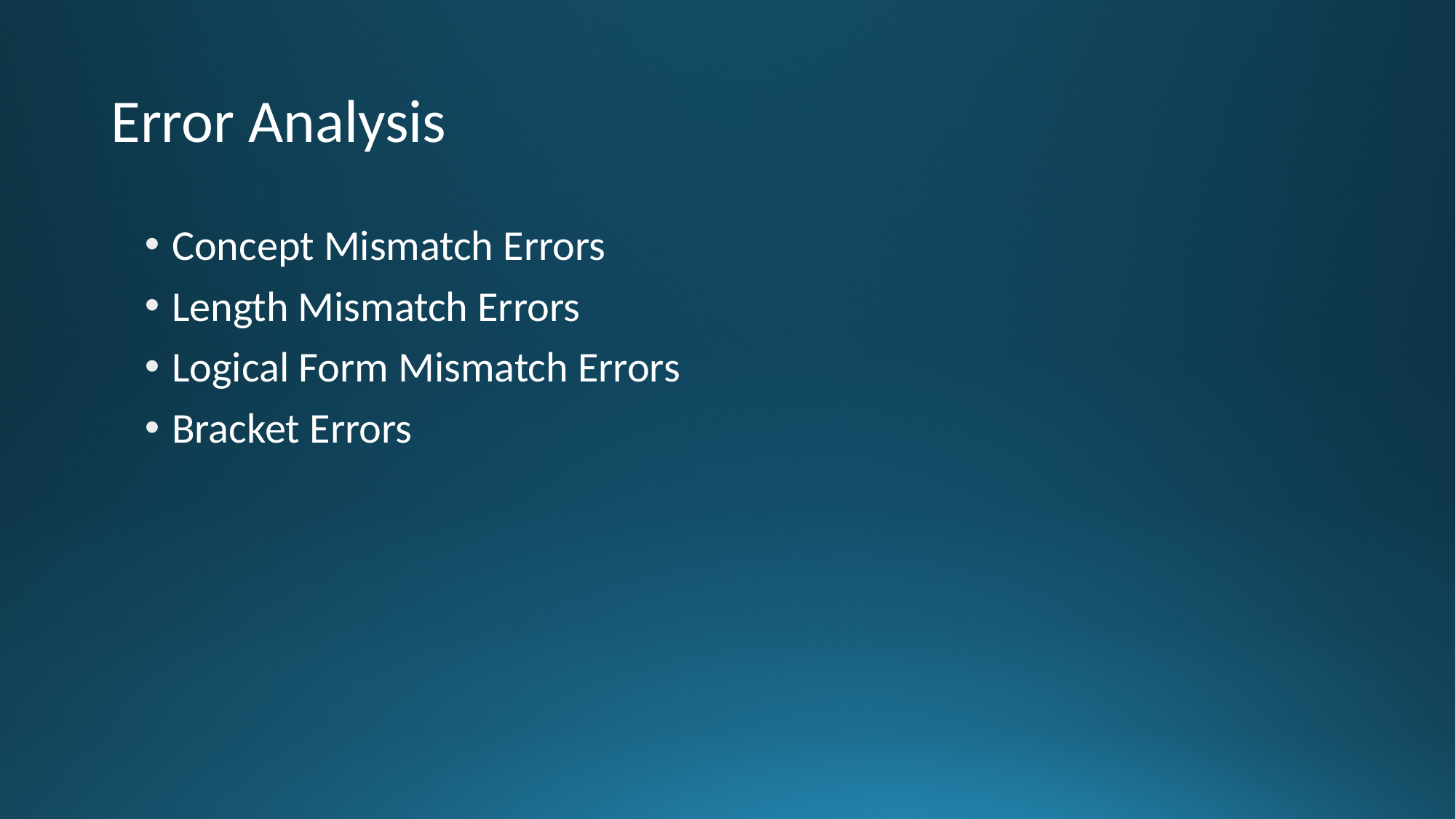

# Error Analysis
Concept Mismatch Errors
Length Mismatch Errors
Logical Form Mismatch Errors
Bracket Errors